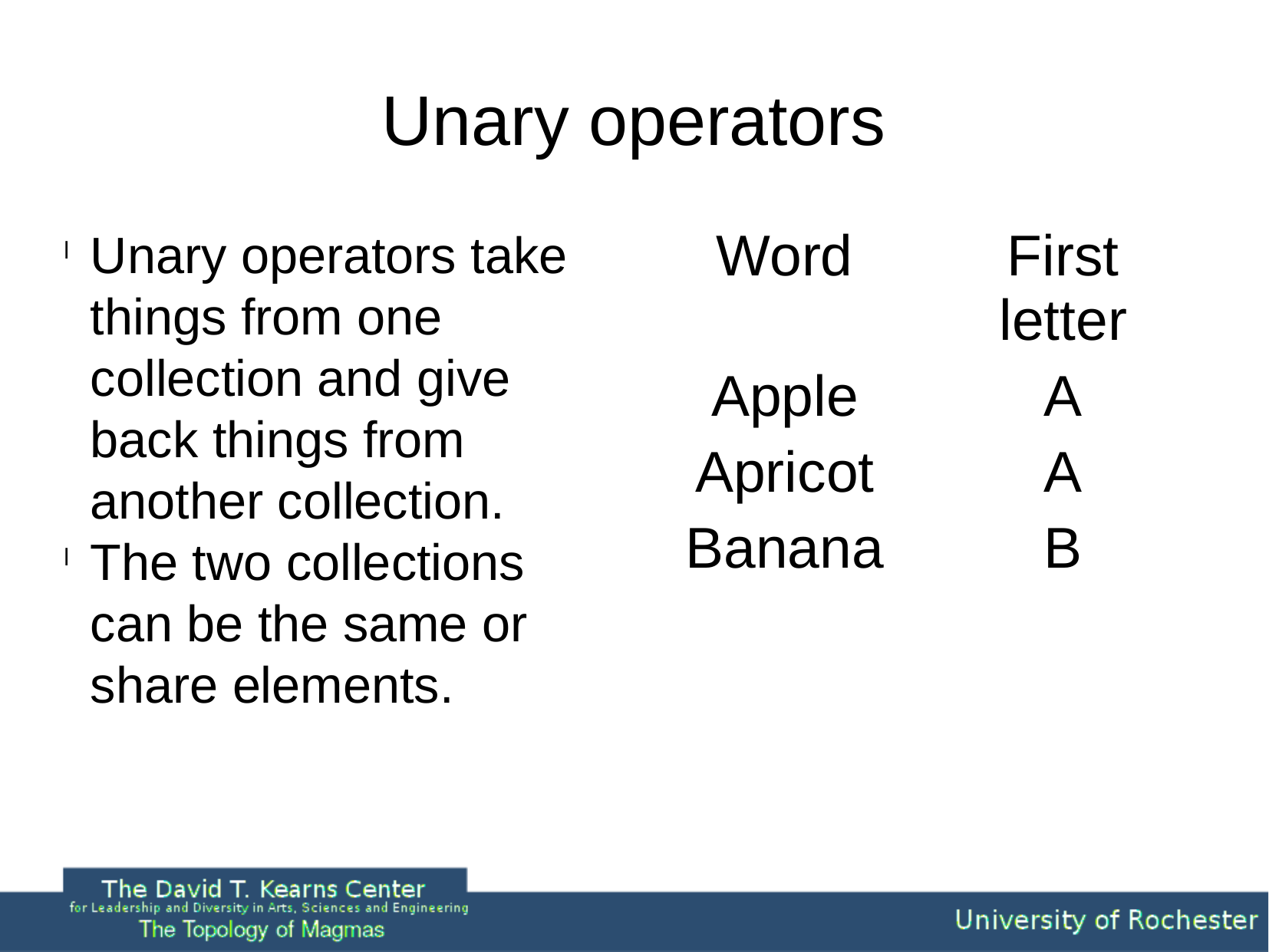

Unary operators
| Word | First letter |
| --- | --- |
| Apple | A |
| Apricot | A |
| Banana | B |
Unary operators take things from one collection and give back things from another collection.
The two collections can be the same or share elements.